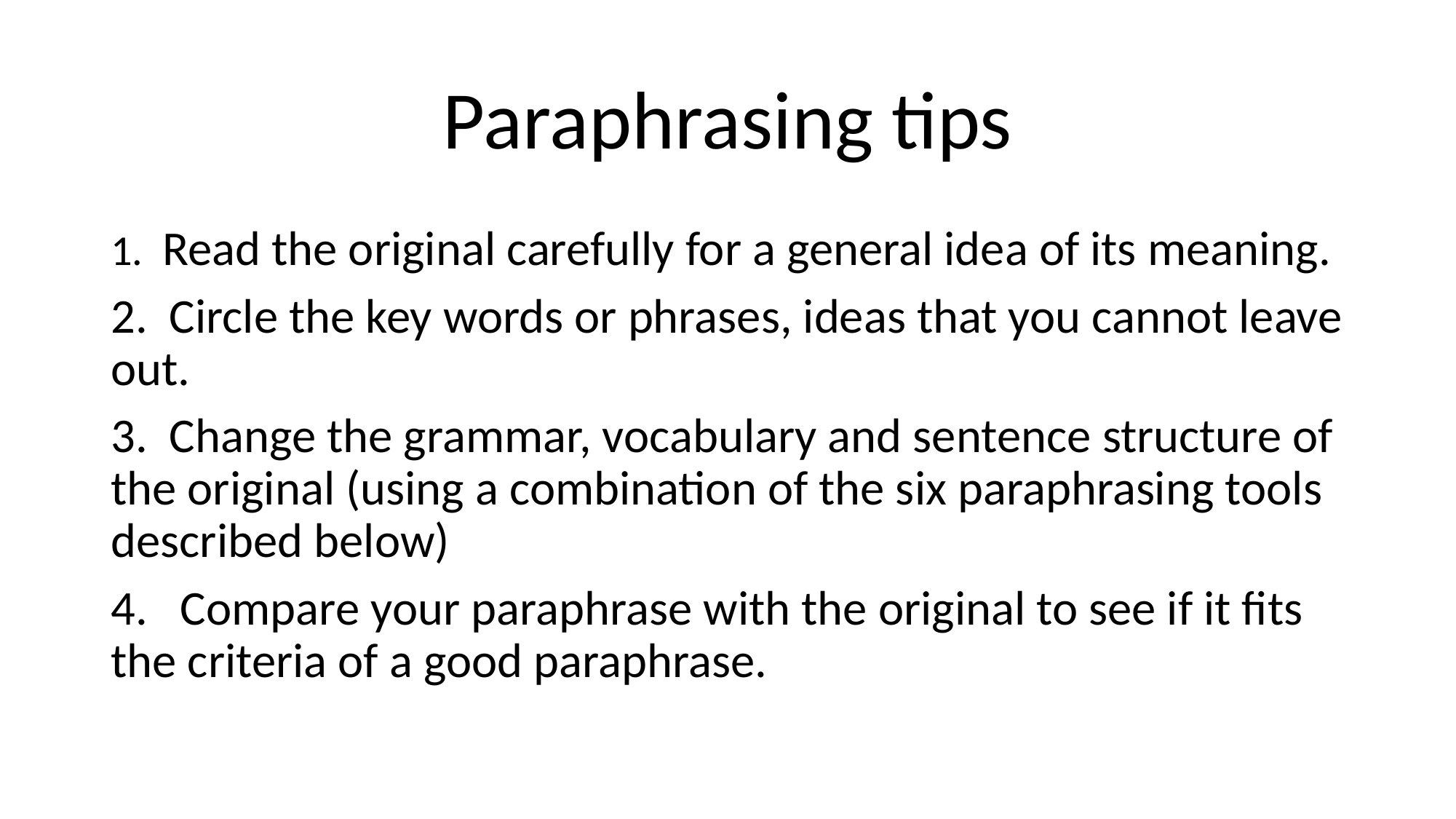

# Paraphrasing tips
1.  Read the original carefully for a general idea of its meaning.
2.  Circle the key words or phrases, ideas that you cannot leave out.
3.  Change the grammar, vocabulary and sentence structure of the original (using a combination of the six paraphrasing tools described below)
4.   Compare your paraphrase with the original to see if it fits the criteria of a good paraphrase.